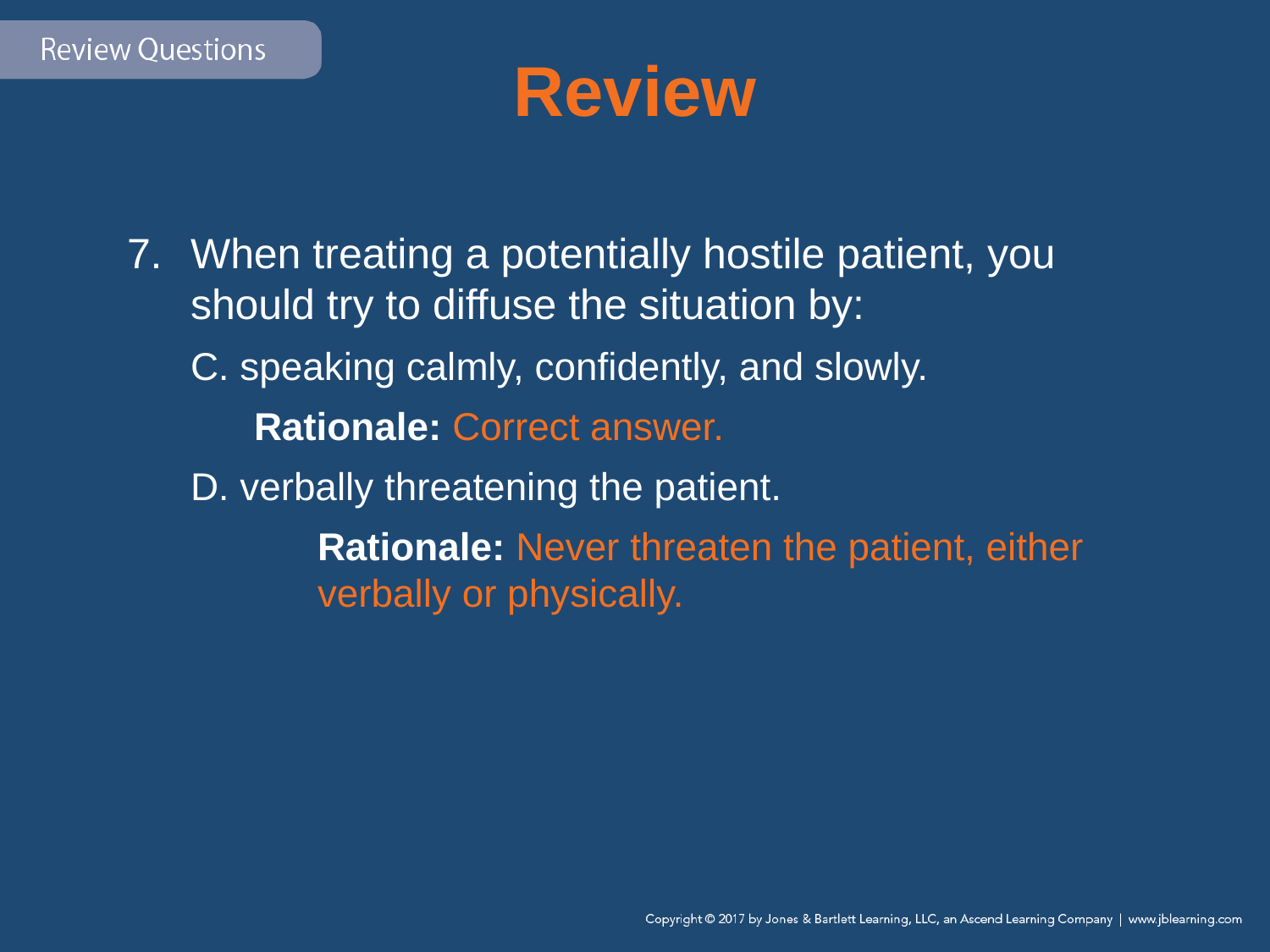

# Review
When treating a potentially hostile patient, you should try to diffuse the situation by:
C. speaking calmly, confidently, and slowly.
	Rationale: Correct answer.
verbally threatening the patient.
	Rationale: Never threaten the patient, either 	verbally or physically.